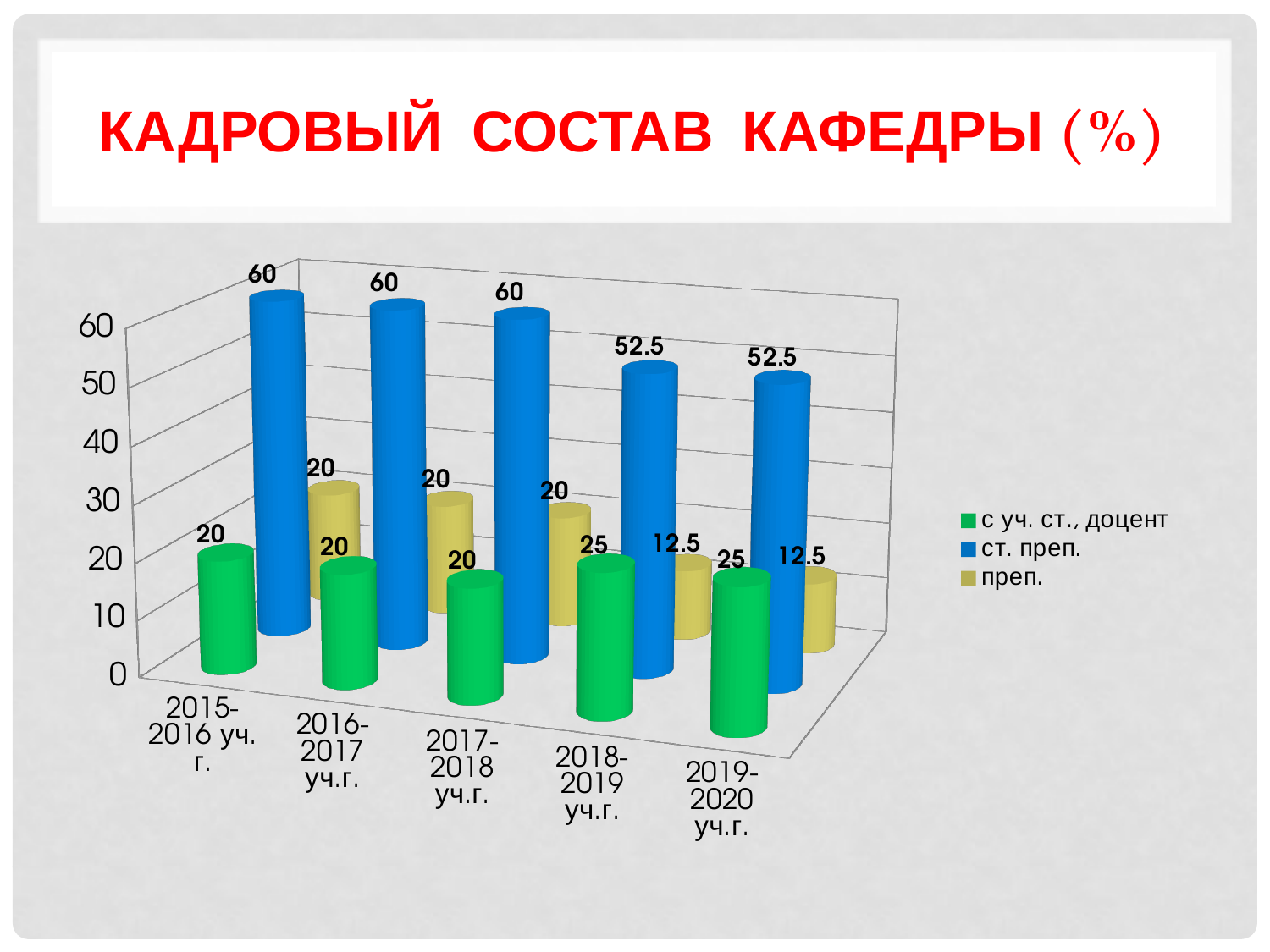

# Кадровый  состав  кафедры (%)

[unsupported chart]